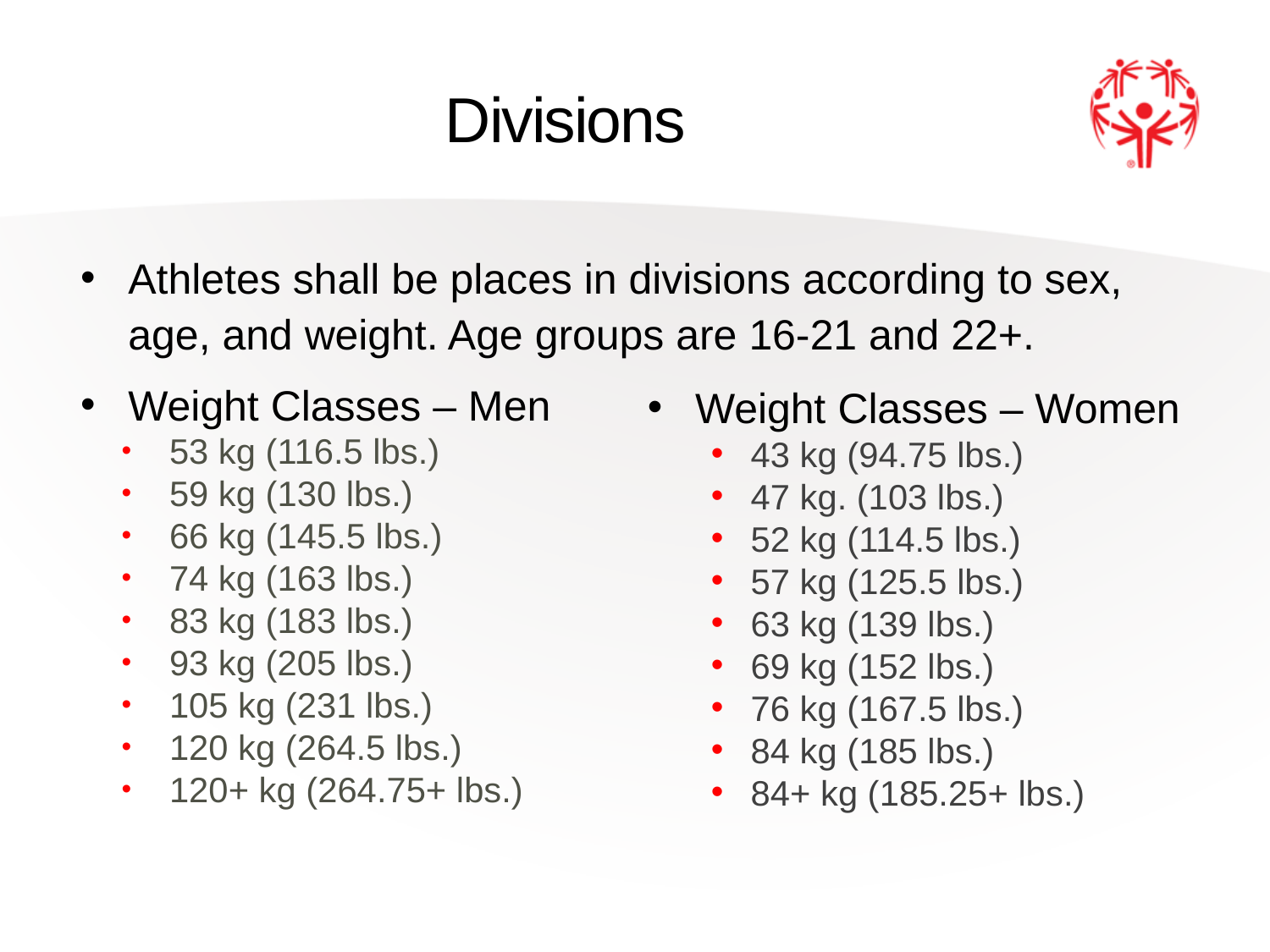

# Divisions
Athletes shall be places in divisions according to sex, age, and weight. Age groups are 16-21 and 22+.
Weight Classes – Men
53 kg (116.5 lbs.)
59 kg (130 lbs.)
66 kg (145.5 lbs.)
74 kg (163 lbs.)
83 kg (183 lbs.)
93 kg (205 lbs.)
105 kg (231 lbs.)
120 kg (264.5 lbs.)
120+ kg (264.75+ lbs.)

Weight Classes – Women
43 kg (94.75 lbs.)
47 kg. (103 lbs.)
52 kg (114.5 lbs.)
57 kg (125.5 lbs.)
63 kg (139 lbs.)
69 kg (152 lbs.)
76 kg (167.5 lbs.)
84 kg (185 lbs.)
84+ kg (185.25+ lbs.)